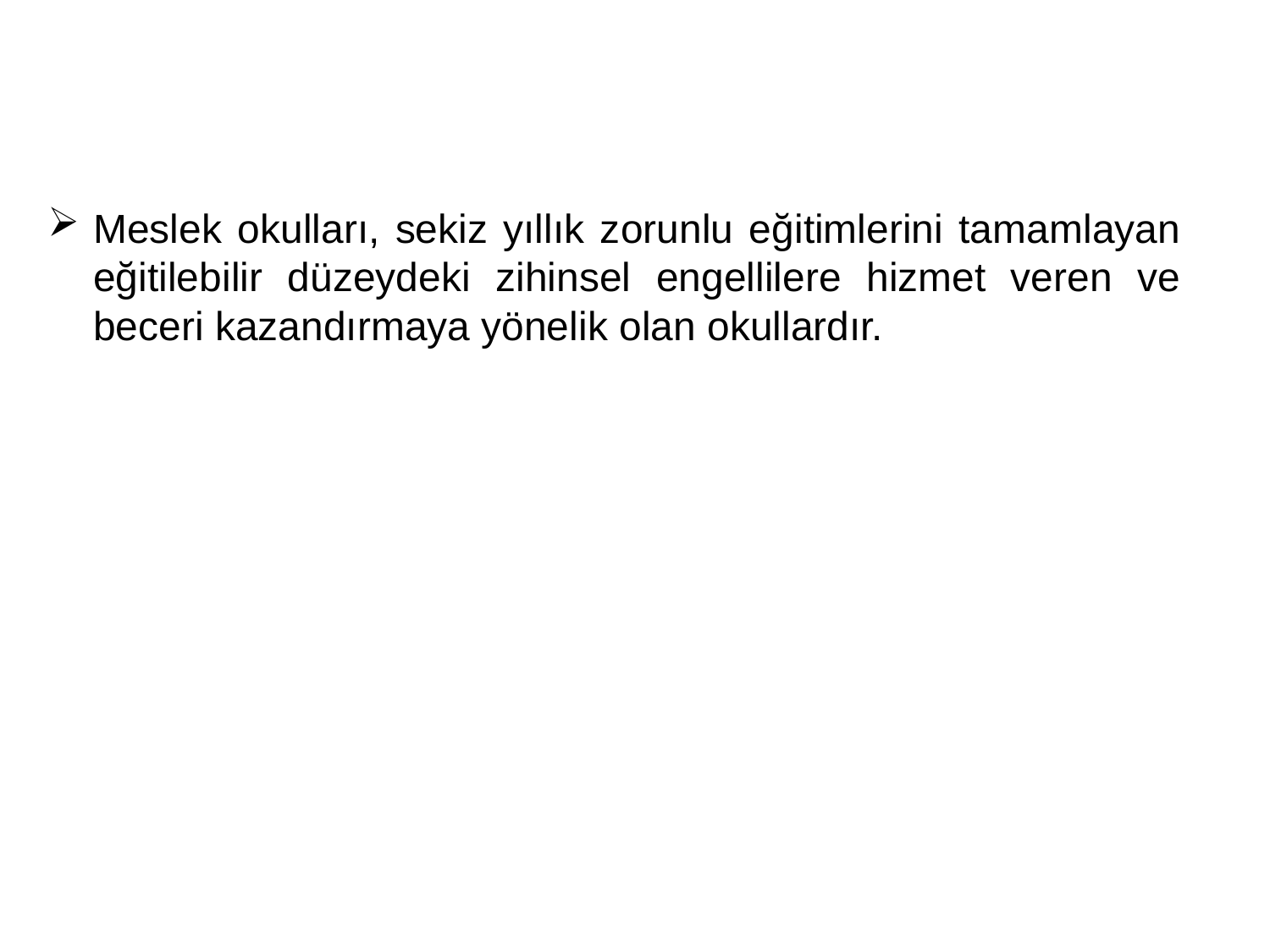

Meslek okulları, sekiz yıllık zorunlu eğitimlerini tamamlayan eğitilebilir düzeydeki zihinsel engellilere hizmet veren ve beceri kazandırmaya yönelik olan okullardır.